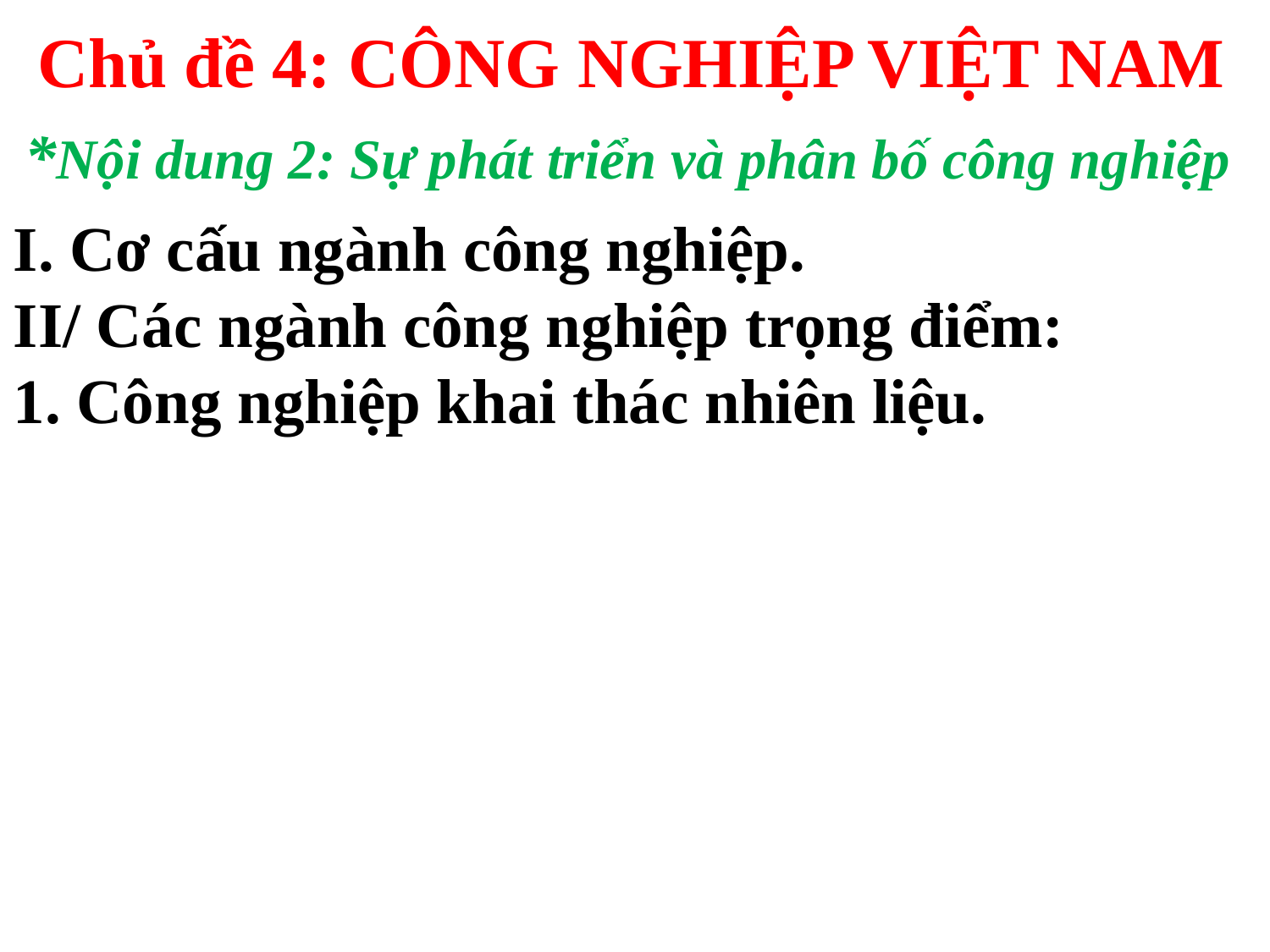

Chủ đề 4: CÔNG NGHIỆP VIỆT NAM
*Nội dung 2: Sự phát triển và phân bố công nghiệp

I. Cơ cấu ngành công nghiệp.
II/ Các ngành công nghiệp trọng điểm:
1. Công nghiệp khai thác nhiên liệu.